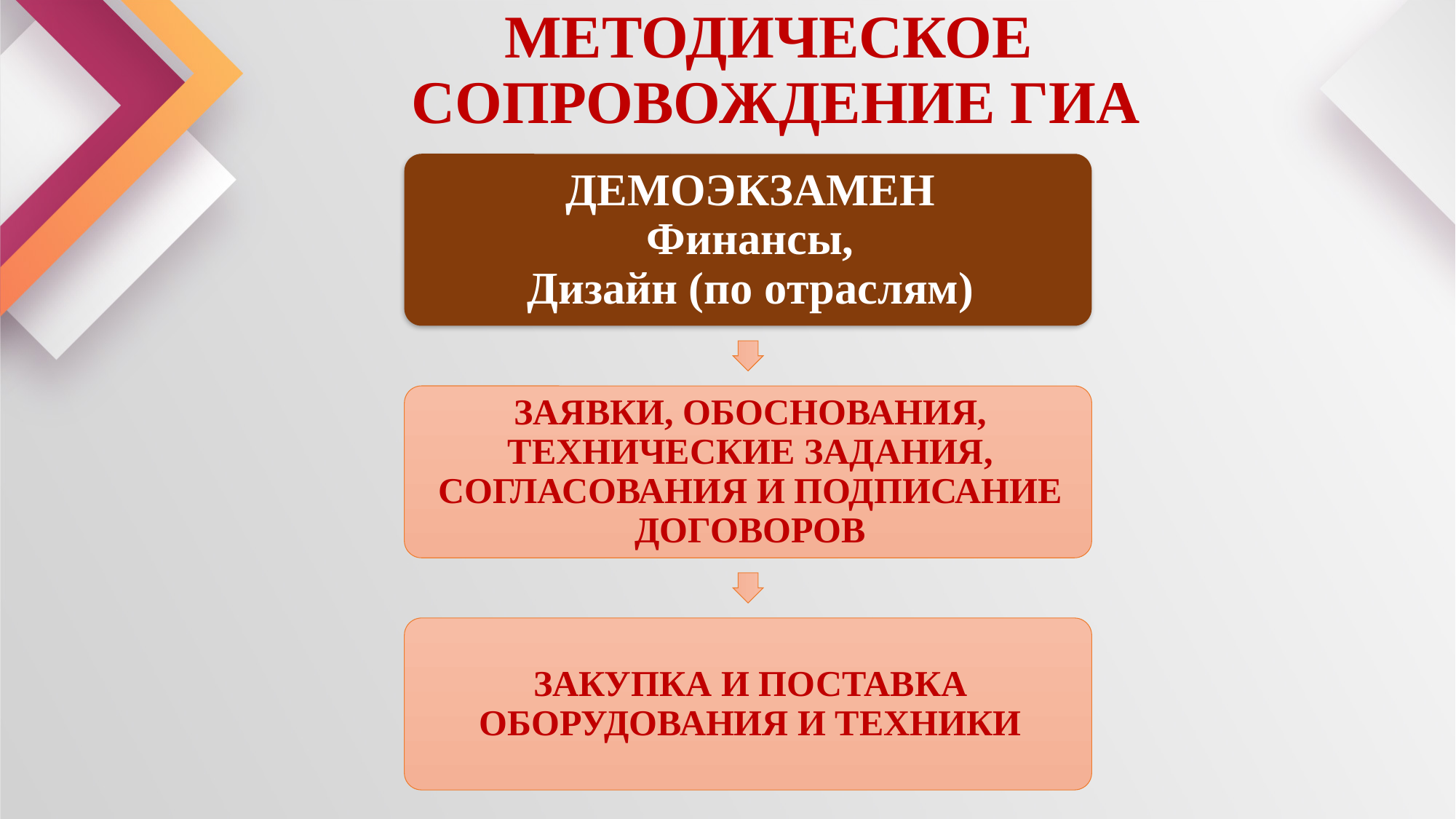

МЕТОДИЧЕСКОЕ
СОПРОВОЖДЕНИЕ ГИА
ДЕМОЭКЗАМЕН
 Финансы,
Дизайн (по отраслям)
ЗАЯВКИ, ОБОСНОВАНИЯ, ТЕХНИЧЕСКИЕ ЗАДАНИЯ, СОГЛАСОВАНИЯ И ПОДПИСАНИЕ ДОГОВОРОВ
ЗАКУПКА И ПОСТАВКА ОБОРУДОВАНИЯ И ТЕХНИКИ